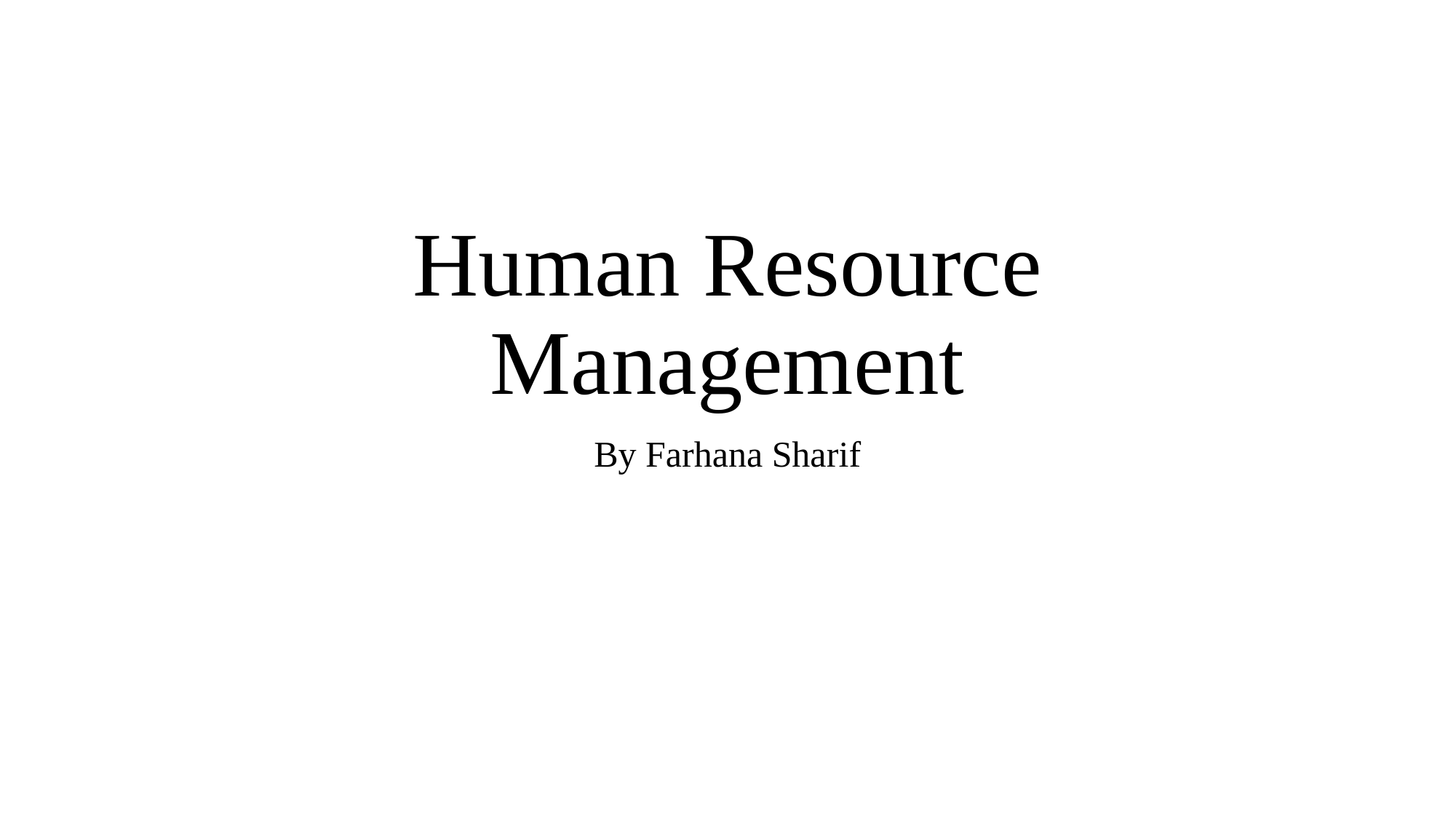

# Human Resource Management
By Farhana Sharif